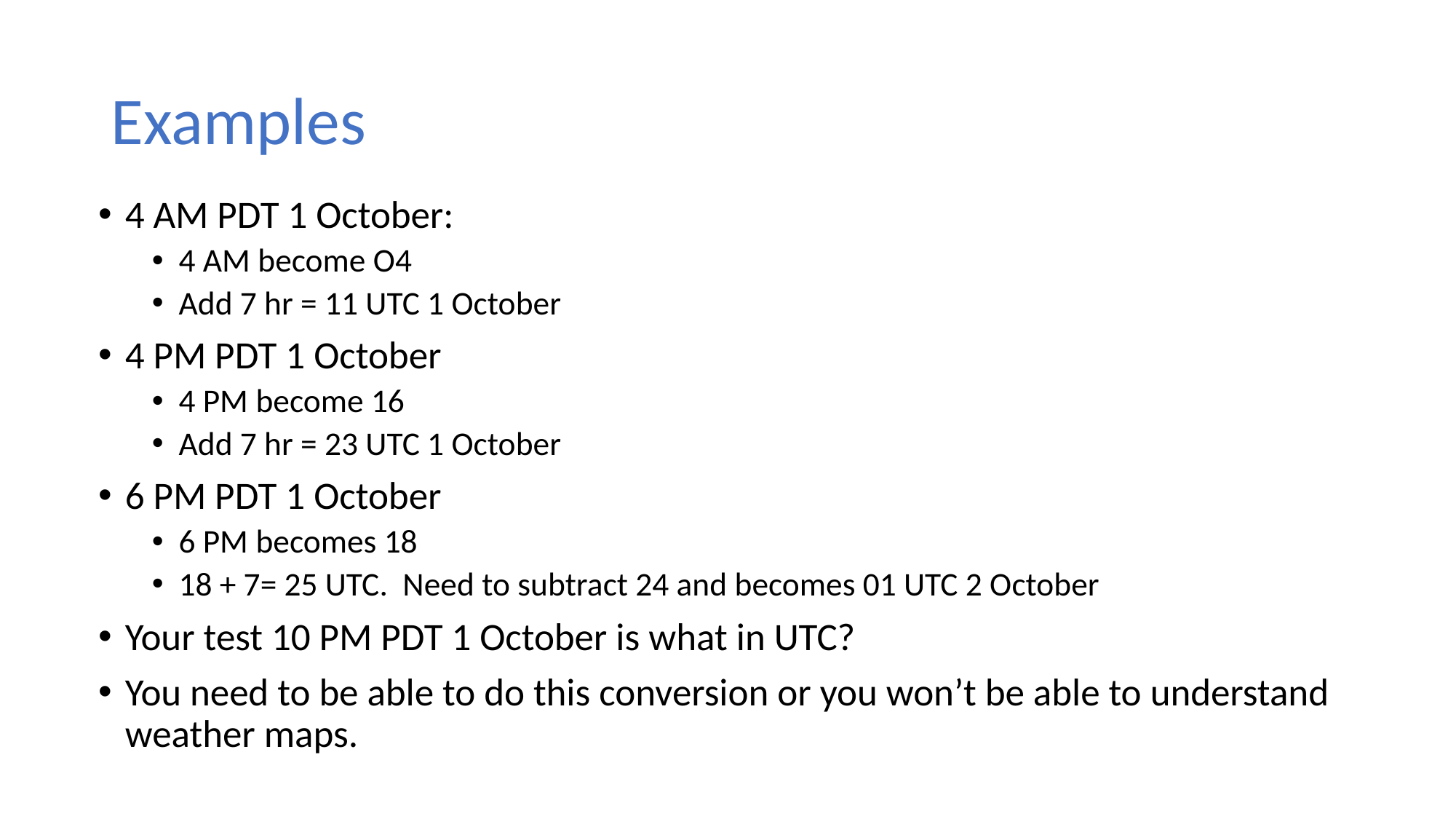

# Examples
4 AM PDT 1 October:
4 AM become O4
Add 7 hr = 11 UTC 1 October
4 PM PDT 1 October
4 PM become 16
Add 7 hr = 23 UTC 1 October
6 PM PDT 1 October
6 PM becomes 18
18 + 7= 25 UTC.  Need to subtract 24 and becomes 01 UTC 2 October
Your test 10 PM PDT 1 October is what in UTC?
You need to be able to do this conversion or you won’t be able to understand weather maps.